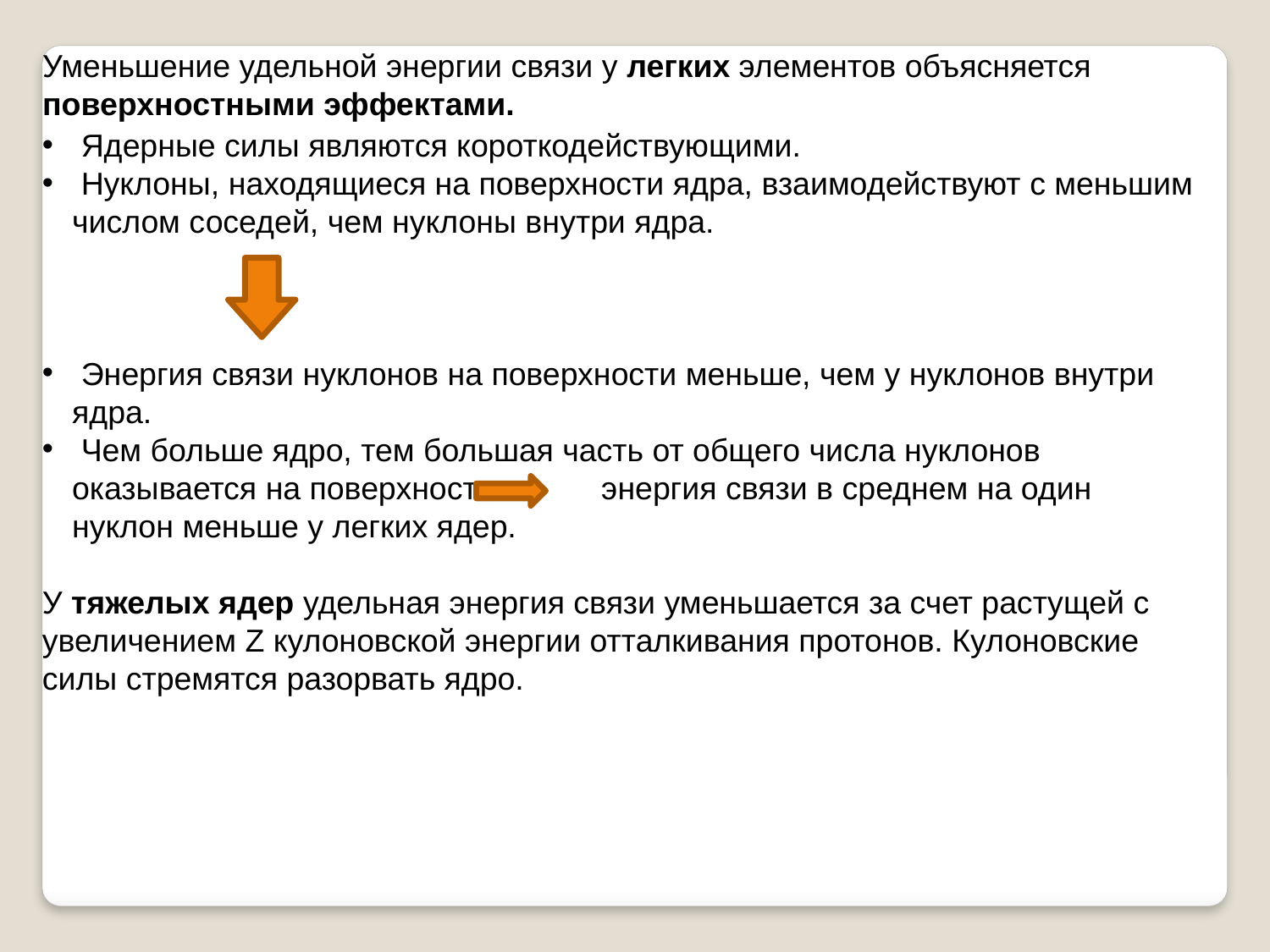

Уменьшение удельной энергии связи у легких элементов объясняется поверхностными эффектами.
 Ядерные силы являются короткодействующими.
 Нуклоны, находящиеся на поверхности ядра, взаимодействуют с меньшим числом соседей, чем нуклоны внутри ядра.

 Энергия связи нуклонов на поверхности меньше, чем у нуклонов внутри ядра.
 Чем больше ядро, тем большая часть от общего числа нуклонов оказывается на поверхности            энергия связи в среднем на один нуклон меньше у легких ядер.

У тяжелых ядер удельная энергия связи уменьшается за счет растущей с увеличением Z кулоновской энергии отталкивания протонов. Кулоновские силы стремятся разорвать ядро.